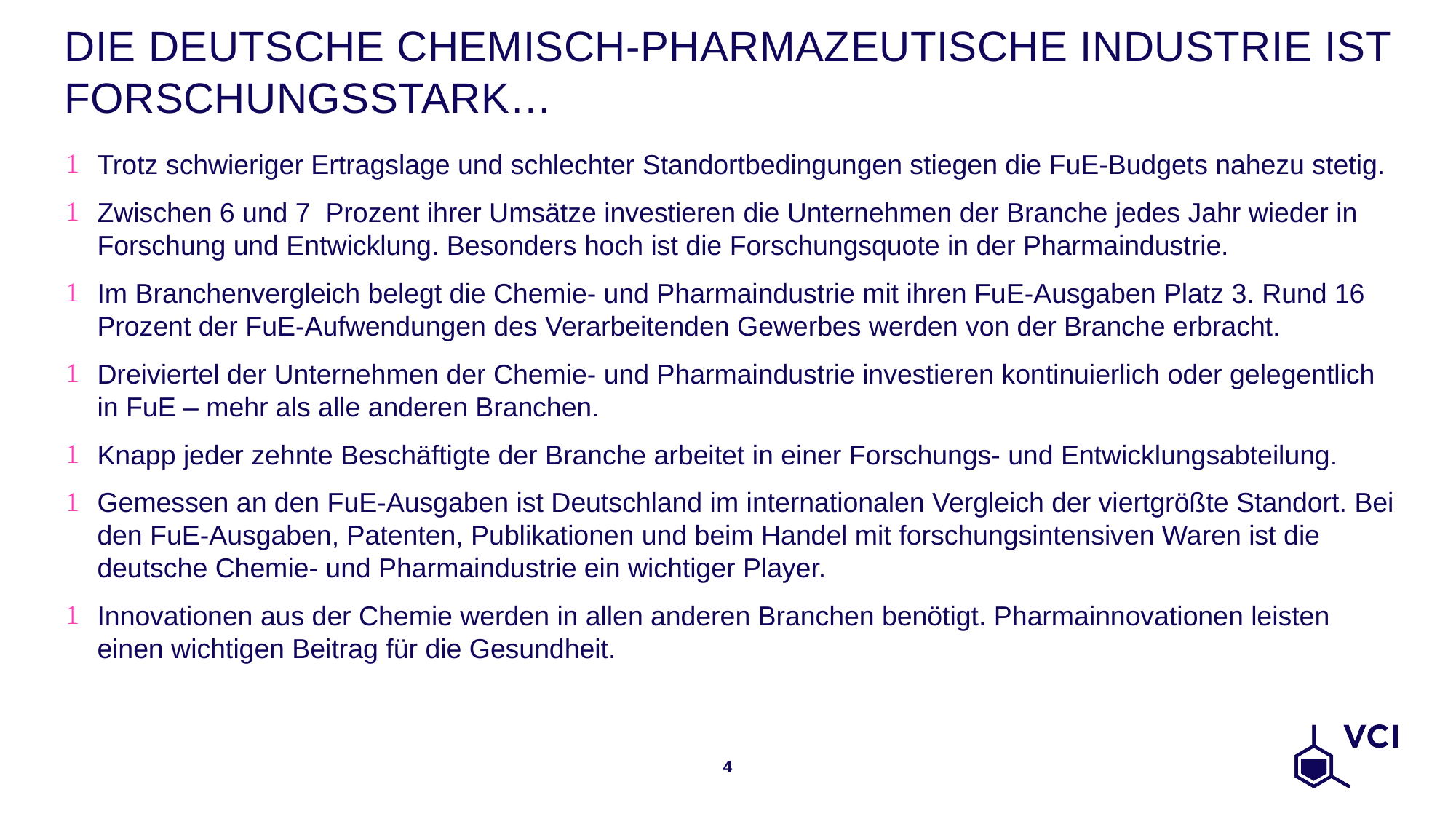

# Die deutsche chemisch-pharmazeutische Industrie ist forschungsstark…
Trotz schwieriger Ertragslage und schlechter Standortbedingungen stiegen die FuE-Budgets nahezu stetig.
Zwischen 6 und 7  Prozent ihrer Umsätze investieren die Unternehmen der Branche jedes Jahr wieder in Forschung und Entwicklung. Besonders hoch ist die Forschungsquote in der Pharmaindustrie.
Im Branchenvergleich belegt die Chemie- und Pharmaindustrie mit ihren FuE-Ausgaben Platz 3. Rund 16 Prozent der FuE-Aufwendungen des Verarbeitenden Gewerbes werden von der Branche erbracht.
Dreiviertel der Unternehmen der Chemie- und Pharmaindustrie investieren kontinuierlich oder gelegentlich in FuE – mehr als alle anderen Branchen.
Knapp jeder zehnte Beschäftigte der Branche arbeitet in einer Forschungs- und Entwicklungsabteilung.
Gemessen an den FuE-Ausgaben ist Deutschland im internationalen Vergleich der viertgrößte Standort. Bei den FuE-Ausgaben, Patenten, Publikationen und beim Handel mit forschungsintensiven Waren ist die deutsche Chemie- und Pharmaindustrie ein wichtiger Player.
Innovationen aus der Chemie werden in allen anderen Branchen benötigt. Pharmainnovationen leisten einen wichtigen Beitrag für die Gesundheit.
4